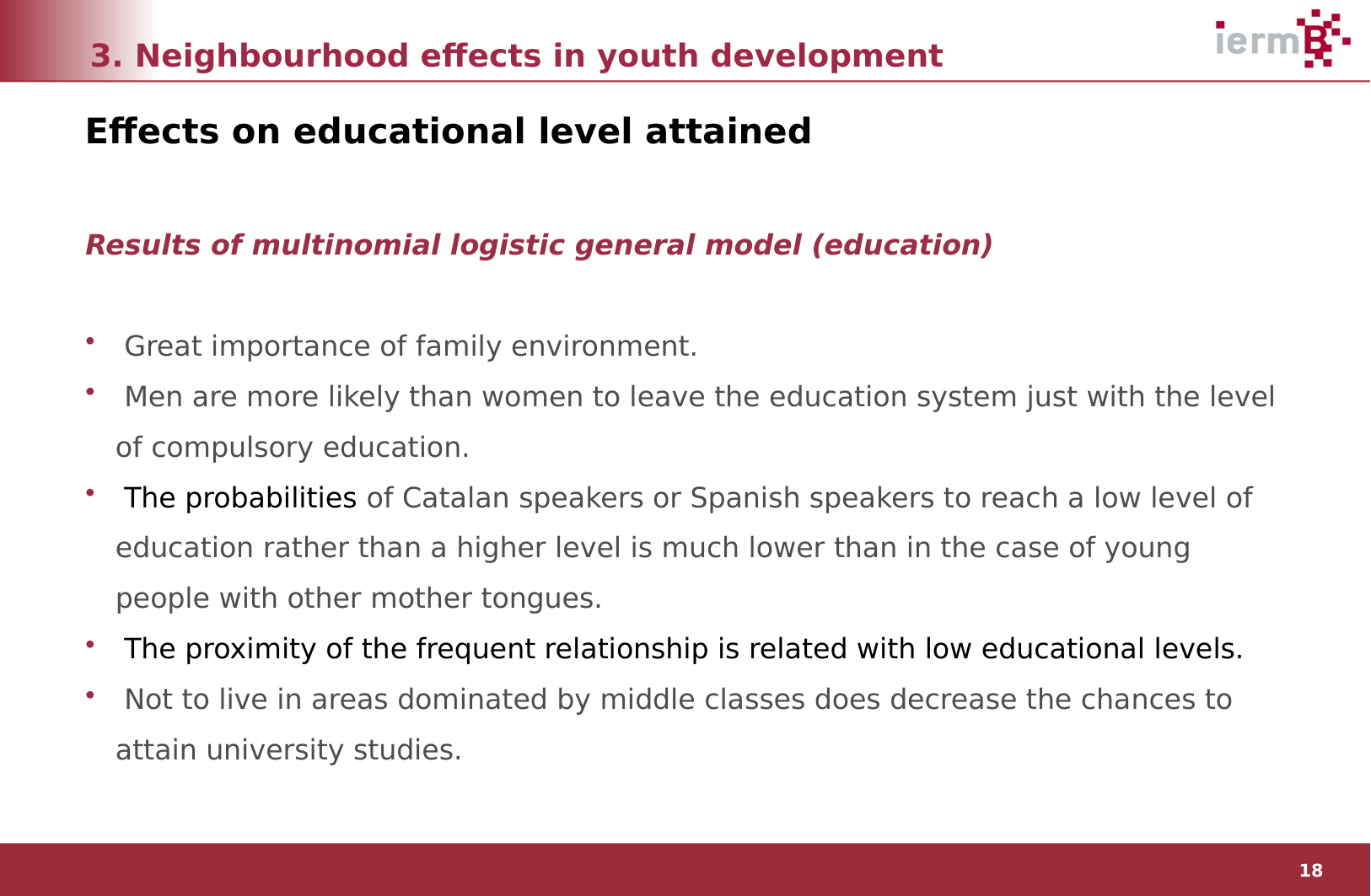

3. Neighbourhood effects in youth development
Effects on educational level attained
Results of multinomial logistic general model (education)

 Great importance of family environment.
 Men are more likely than women to leave the education system just with the level of compulsory education.
 The probabilities of Catalan speakers or Spanish speakers to reach a low level of education rather than a higher level is much lower than in the case of young people with other mother tongues.
 The proximity of the frequent relationship is related with low educational levels.
 Not to live in areas dominated by middle classes does decrease the chances to attain university studies.